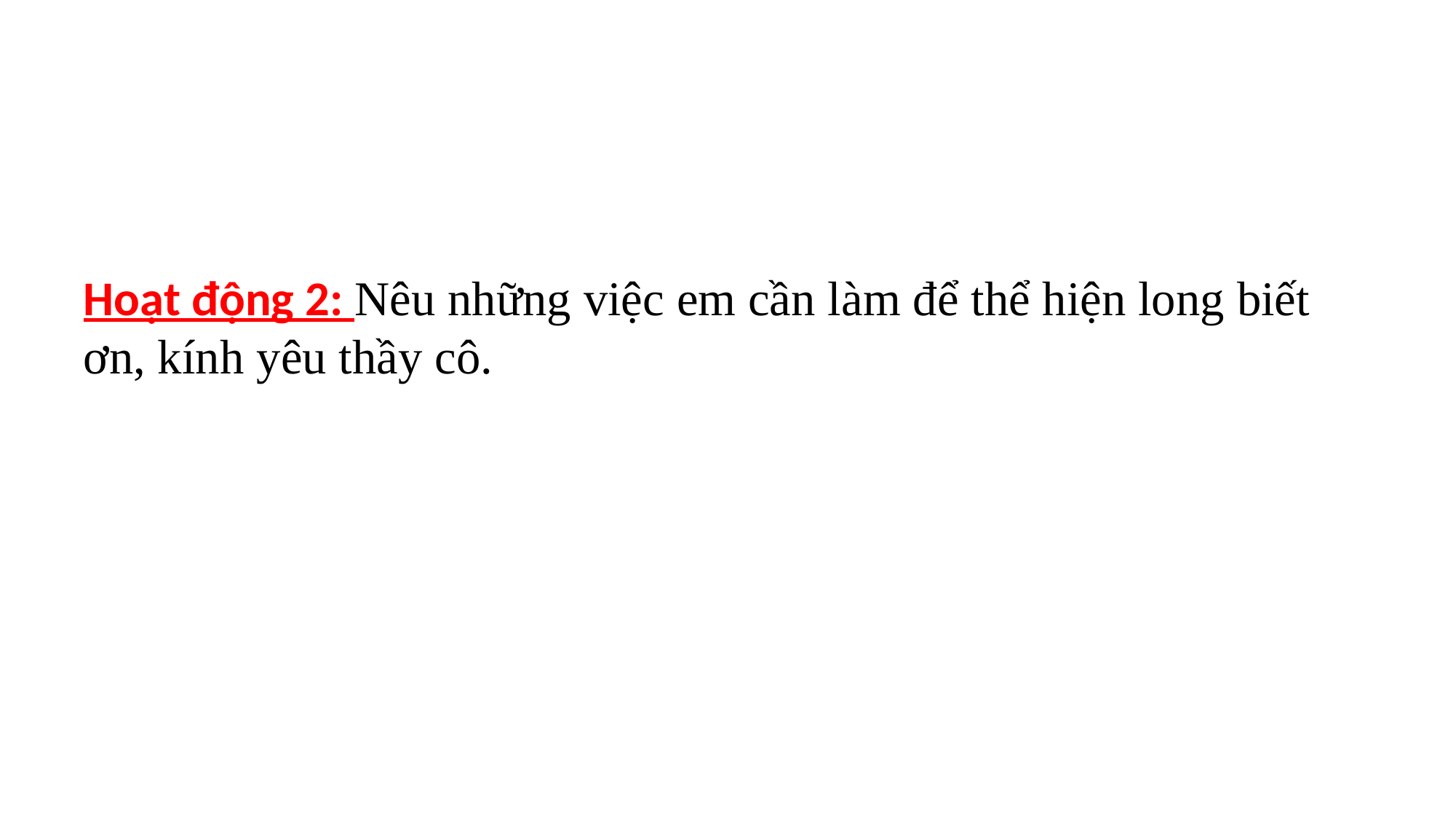

Hoạt động 2: Nêu những việc em cần làm để thể hiện long biết ơn, kính yêu thầy cô.